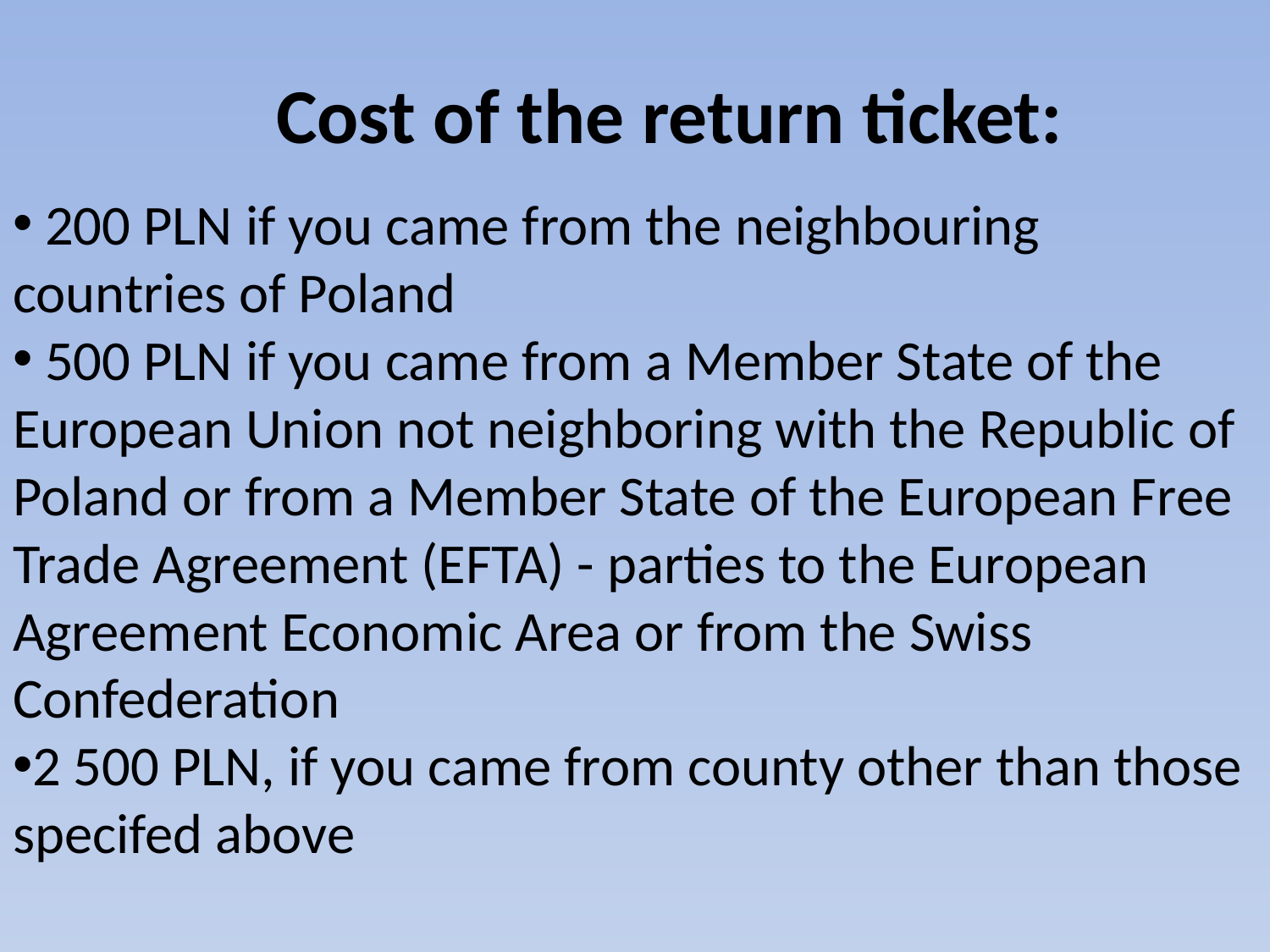

Cost of the return ticket:
 200 PLN if you came from the neighbouring countries of Poland
 500 PLN if you came from a Member State of the European Union not neighboring with the Republic of Poland or from a Member State of the European Free Trade Agreement (EFTA) - parties to the European Agreement Economic Area or from the Swiss Confederation
2 500 PLN, if you came from county other than those specifed above